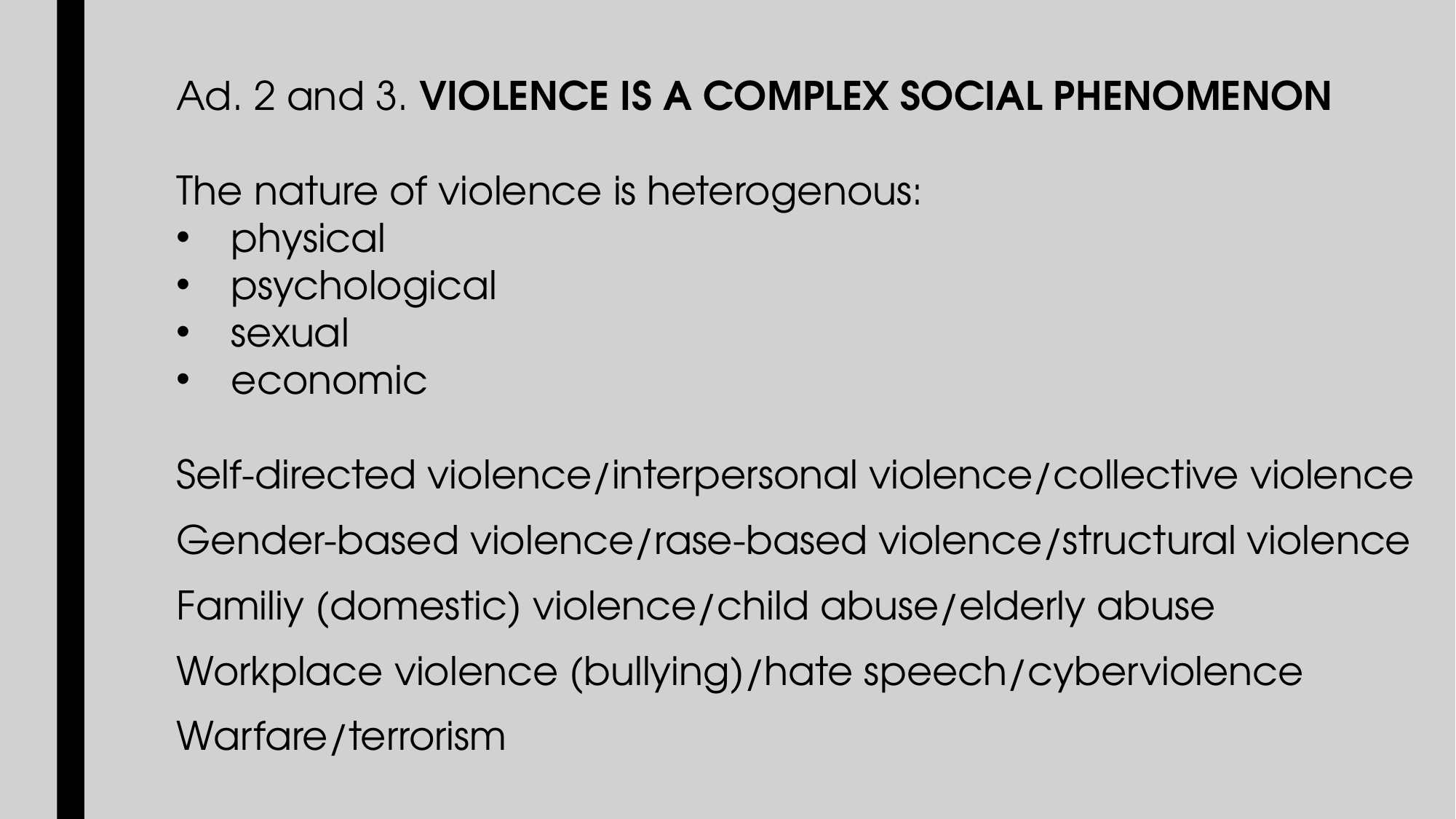

Ad. 2 and 3. VIOLENCE IS A COMPLEX SOCIAL PHENOMENON

The nature of violence is heterogenous:
physical
psychological
sexual
economic

Self-directed violence/interpersonal violence/collective violence
Gender-based violence/rase-based violence/structural violence
Familiy (domestic) violence/child abuse/elderly abuse
Workplace violence (bullying)/hate speech/cyberviolence
Warfare/terrorism